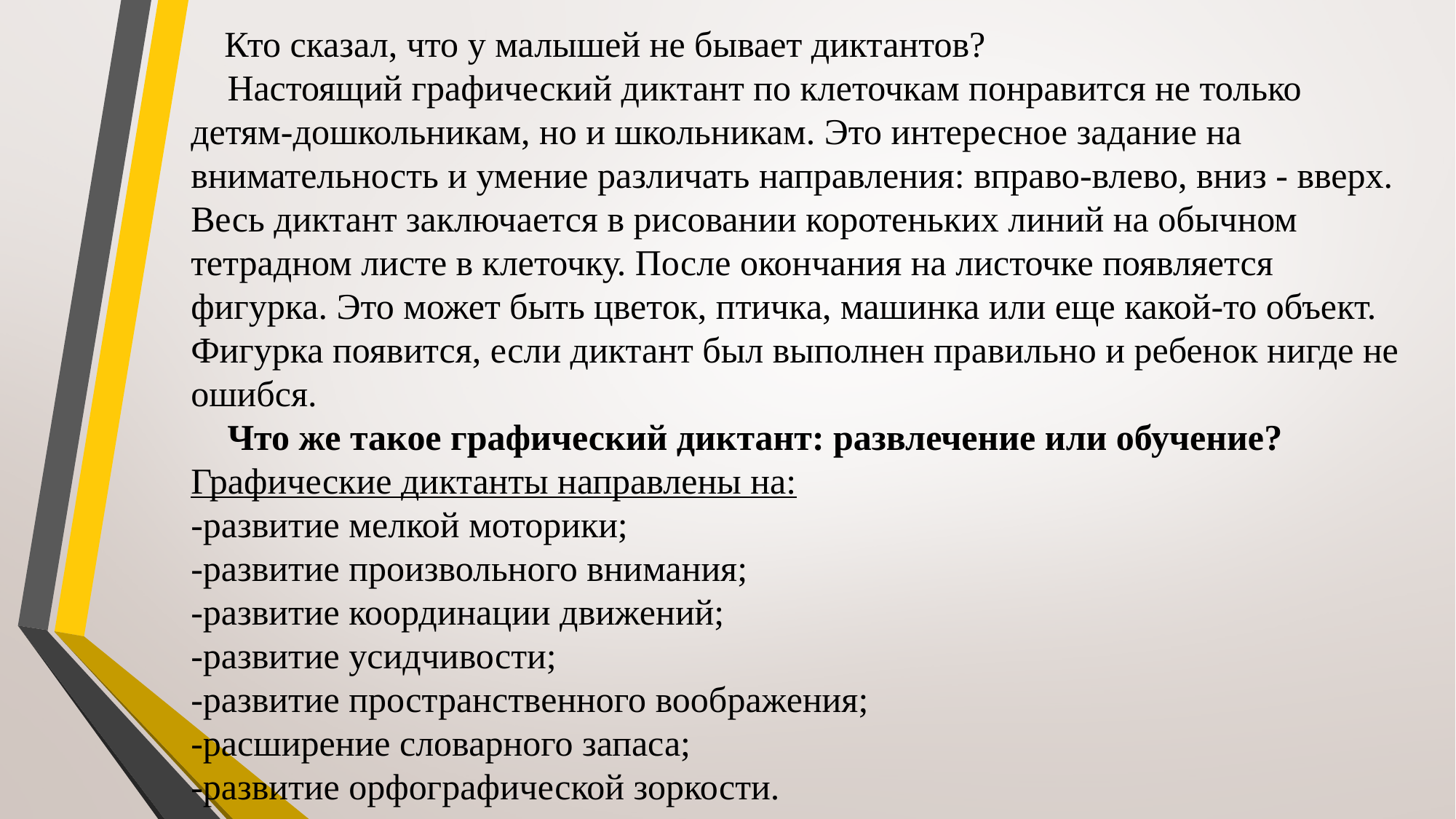

Кто сказал, что у малышей не бывает диктантов?
    Настоящий графический диктант по клеточкам понравится не только детям-дошкольникам, но и школьникам. Это интересное задание на внимательность и умение различать направления: вправо-влево, вниз - вверх. Весь диктант заключается в рисовании коротеньких линий на обычном тетрадном листе в клеточку. После окончания на листочке появляется фигурка. Это может быть цветок, птичка, машинка или еще какой-то объект. Фигурка появится, если диктант был выполнен правильно и ребенок нигде не ошибся.
    Что же такое графический диктант: развлечение или обучение?
Графические диктанты направлены на:
-развитие мелкой моторики;
-развитие произвольного внимания;
-развитие координации движений;
-развитие усидчивости;
-развитие пространственного воображения;
-расширение словарного запаса;
-развитие орфографической зоркости.